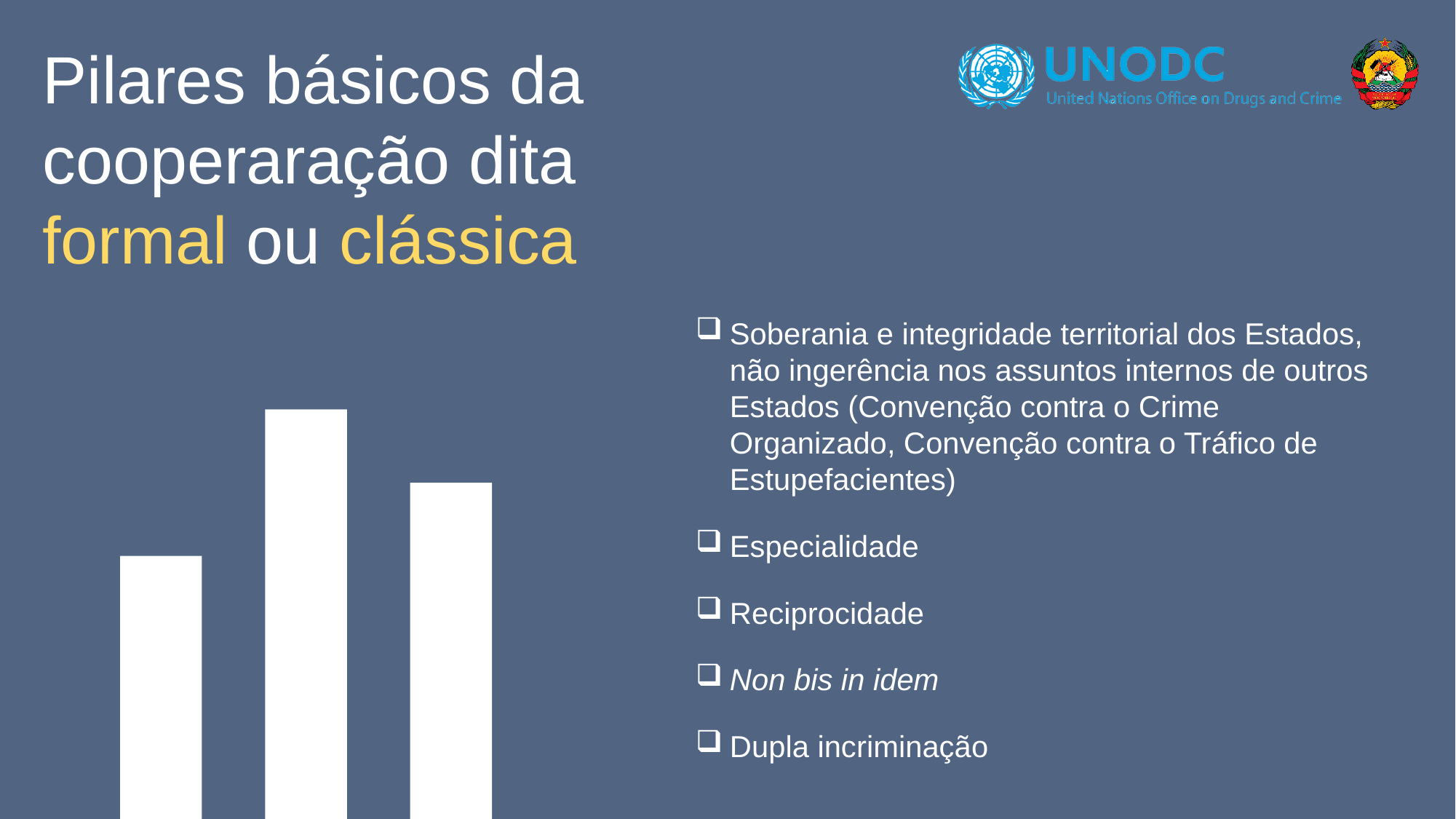

Pilares básicos da cooperaração dita formal ou clássica
Soberania e integridade territorial dos Estados, não ingerência nos assuntos internos de outros Estados (Convenção contra o Crime Organizado, Convenção contra o Tráfico de Estupefacientes)
Especialidade
Reciprocidade
Non bis in idem
Dupla incriminação